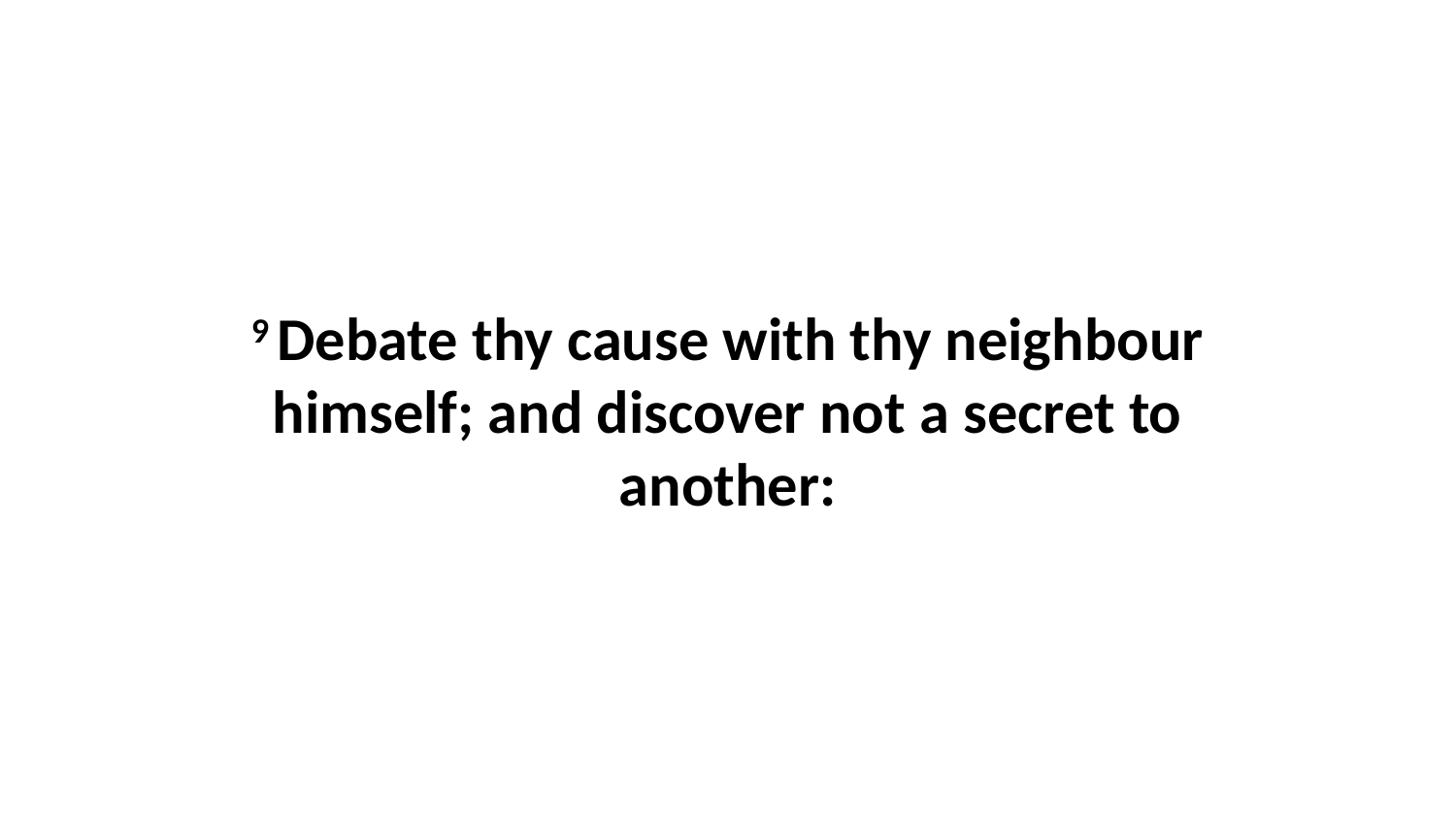

9 Debate thy cause with thy neighbour himself; and discover not a secret to another: